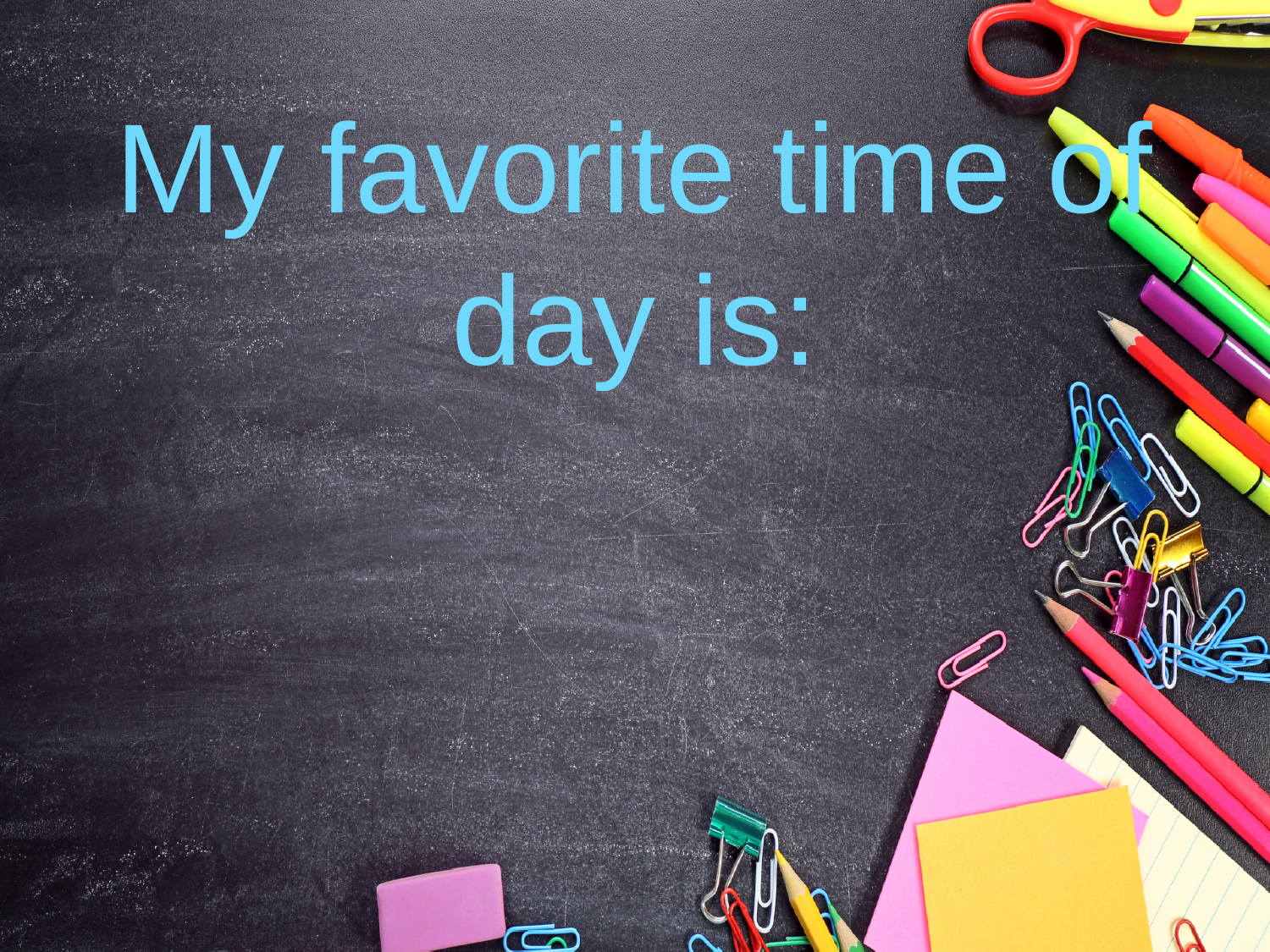

# My favorite time of day is: